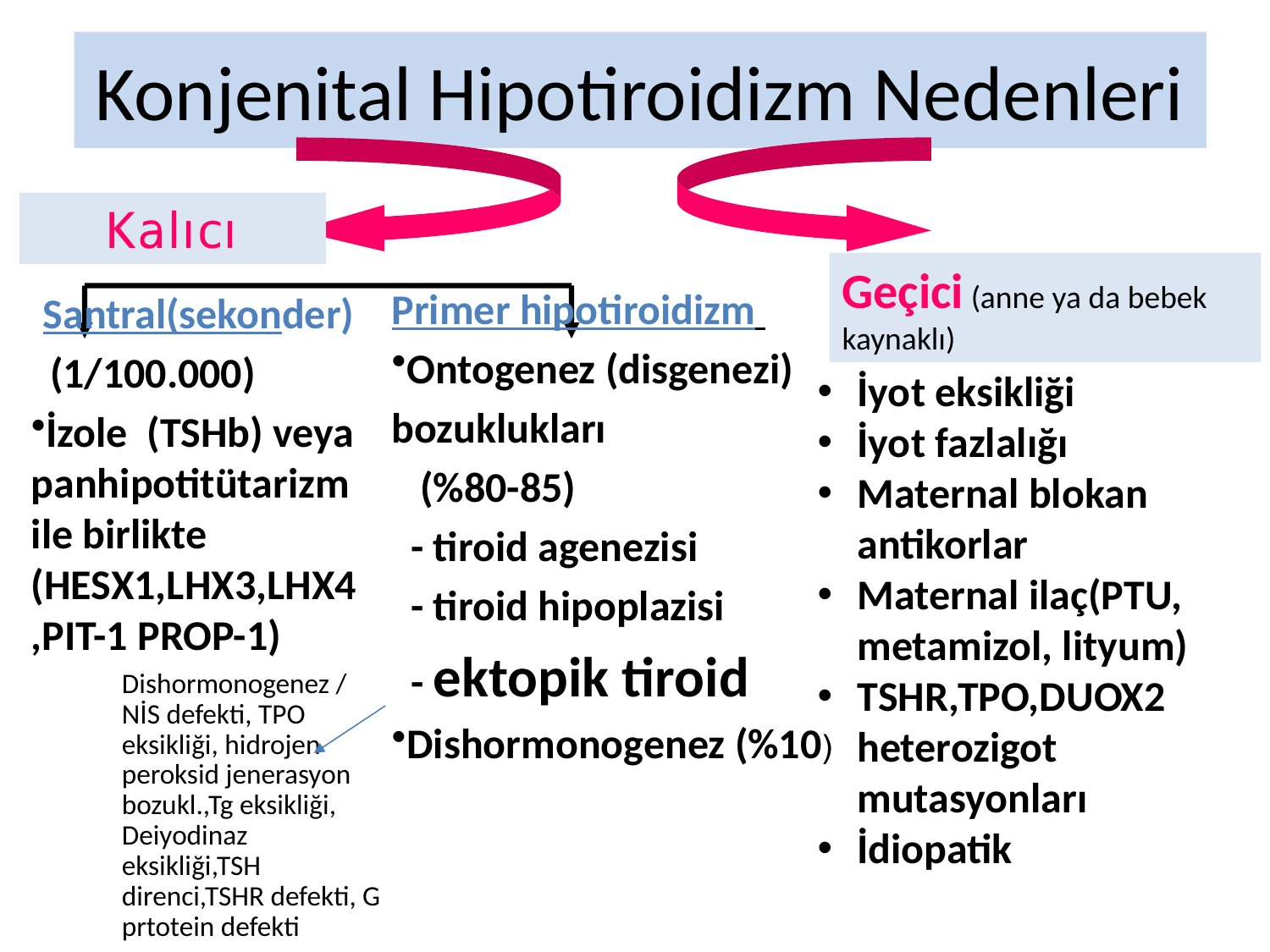

# Konjenital Hipotiroidizm Nedenleri

Kalıcı
Geçici (anne ya da bebek kaynaklı)
Primer hipotiroidizm
Ontogenez (disgenezi)
bozuklukları
   (%80-85)
  - tiroid agenezisi
  - tiroid hipoplazisi
  - ektopik tiroid
Dishormonogenez (%10)

Santral(sekonder)
  (1/100.000)
İzole  (TSHb) veya panhipotitütarizm ile birlikte (HESX1,LHX3,LHX4,PIT-1 PROP-1)

İyot eksikliği
İyot fazlalığı
Maternal blokan antikorlar
Maternal ilaç(PTU, metamizol, lityum)
TSHR,TPO,DUOX2 heterozigot mutasyonları
İdiopatik
Dishormonogenez / NİS defekti, TPO eksikliği, hidrojen peroksid jenerasyon bozukl.,Tg eksikliği, Deiyodinaz eksikliği,TSH direnci,TSHR defekti, G prtotein defekti